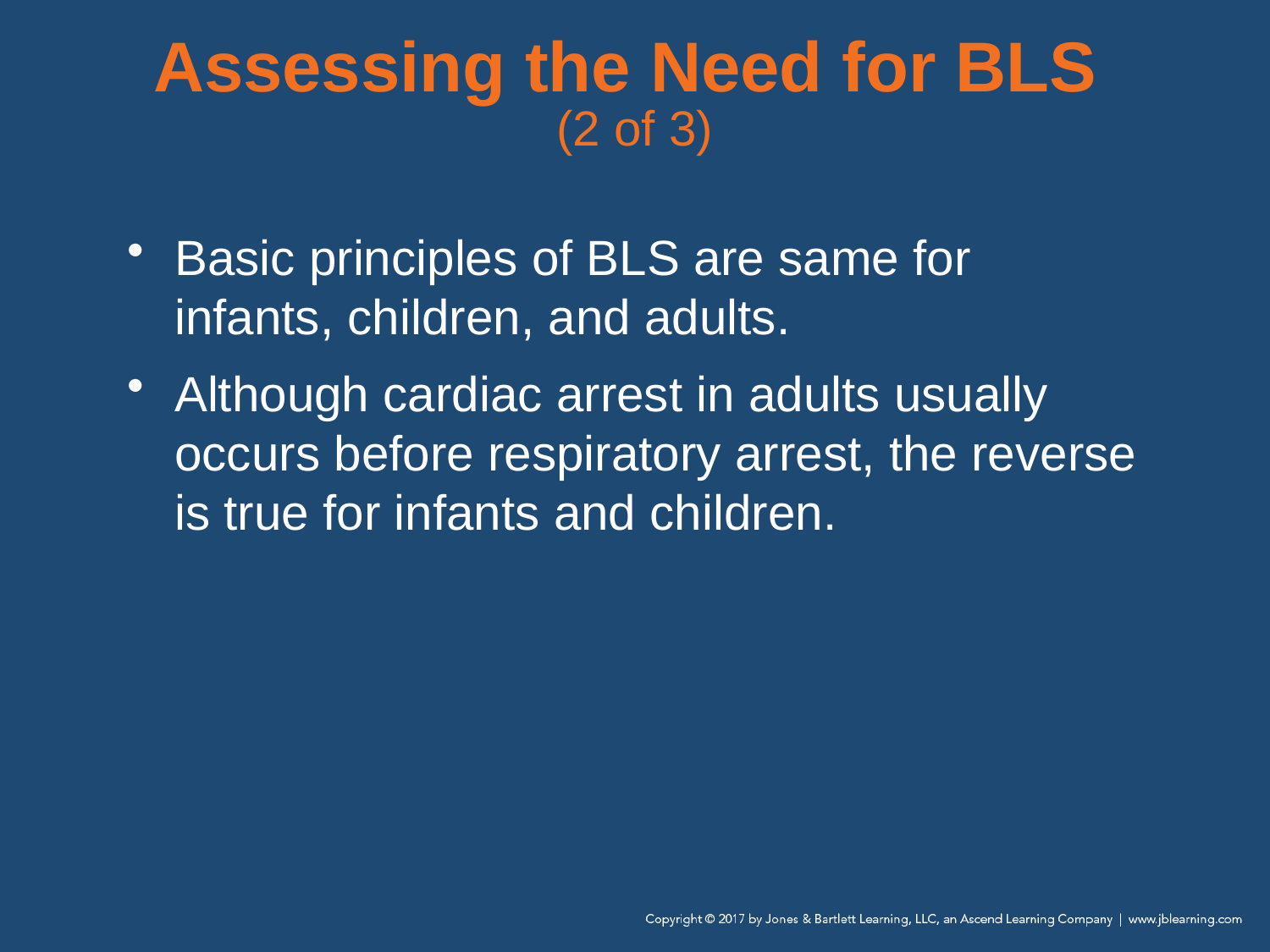

# Assessing the Need for BLS (2 of 3)
Basic principles of BLS are same for infants, children, and adults.
Although cardiac arrest in adults usually occurs before respiratory arrest, the reverse is true for infants and children.